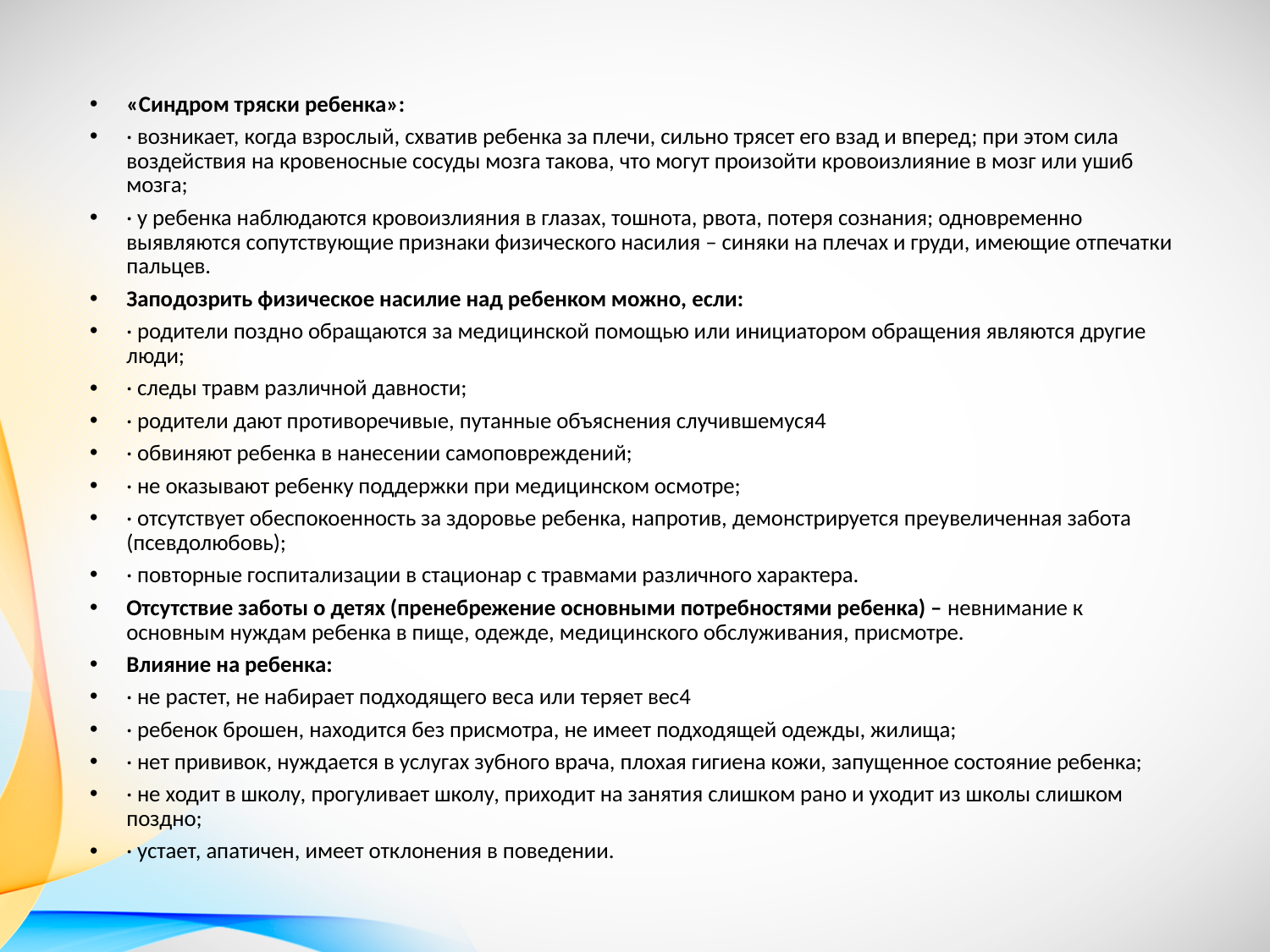

«Синдром тряски ребенка»:
· возникает, когда взрослый, схватив ребенка за плечи, сильно трясет его взад и вперед; при этом сила воздействия на кровеносные сосуды мозга такова, что могут произойти кровоизлияние в мозг или ушиб мозга;
· у ребенка наблюдаются кровоизлияния в глазах, тошнота, рвота, потеря сознания; одновременно выявляются сопутствующие признаки физического насилия – синяки на плечах и груди, имеющие отпечатки пальцев.
Заподозрить физическое насилие над ребенком можно, если:
· родители поздно обращаются за медицинской помощью или инициатором обращения являются другие люди;
· следы травм различной давности;
· родители дают противоречивые, путанные объяснения случившемуся4
· обвиняют ребенка в нанесении самоповреждений;
· не оказывают ребенку поддержки при медицинском осмотре;
· отсутствует обеспокоенность за здоровье ребенка, напротив, демонстрируется преувеличенная забота (псевдолюбовь);
· повторные госпитализации в стационар с травмами различного характера.
Отсутствие заботы о детях (пренебрежение основными потребностями ребенка) – невнимание к основным нуждам ребенка в пище, одежде, медицинского обслуживания, присмотре.
Влияние на ребенка:
· не растет, не набирает подходящего веса или теряет вес4
· ребенок брошен, находится без присмотра, не имеет подходящей одежды, жилища;
· нет прививок, нуждается в услугах зубного врача, плохая гигиена кожи, запущенное состояние ребенка;
· не ходит в школу, прогуливает школу, приходит на занятия слишком рано и уходит из школы слишком поздно;
· устает, апатичен, имеет отклонения в поведении.